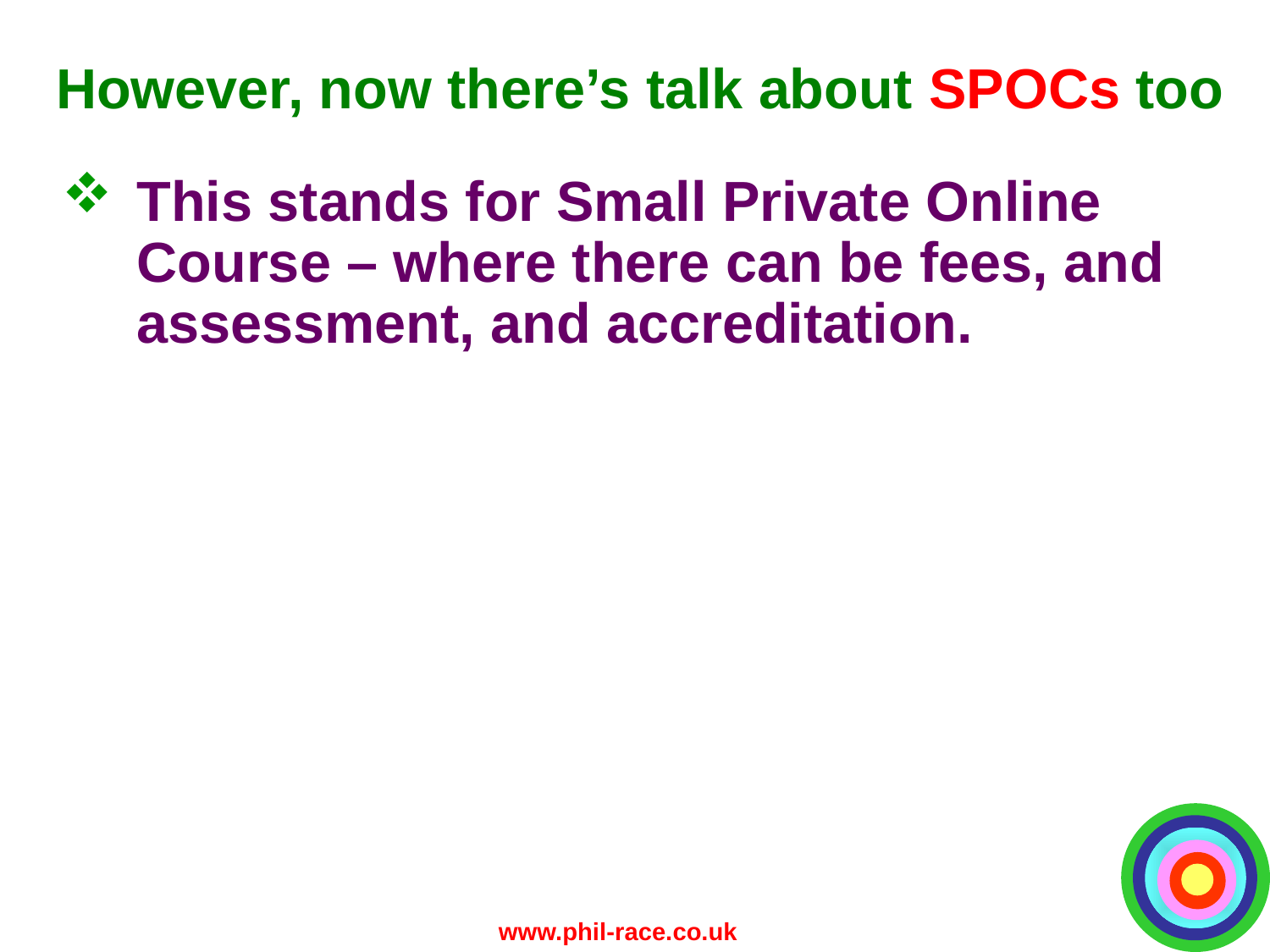

# However, now there’s talk about SPOCs too
This stands for Small Private Online Course – where there can be fees, and assessment, and accreditation.